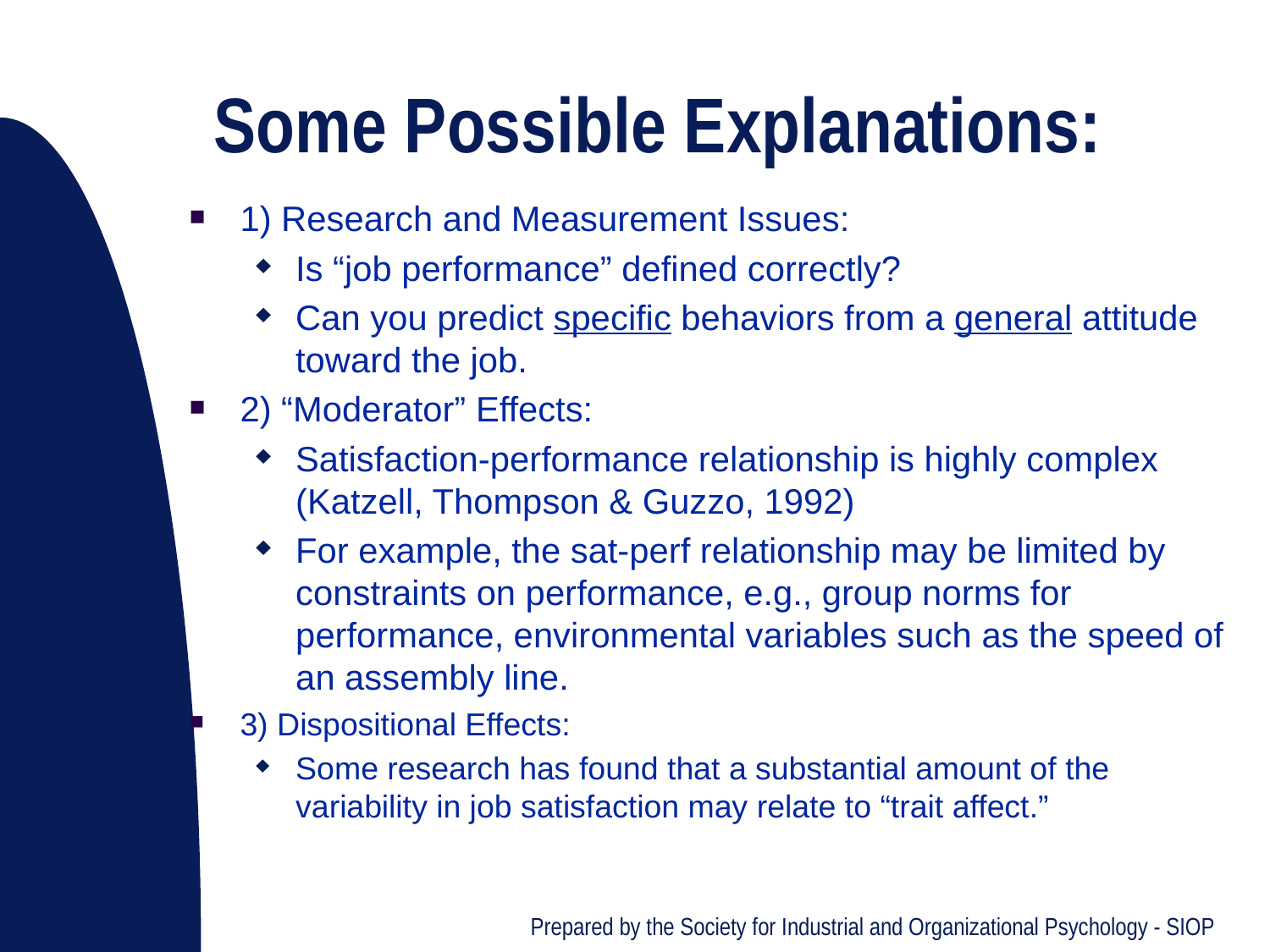

# Some Possible Explanations:
1) Research and Measurement Issues:
Is “job performance” defined correctly?
Can you predict specific behaviors from a general attitude toward the job.
2) “Moderator” Effects:
Satisfaction-performance relationship is highly complex (Katzell, Thompson & Guzzo, 1992)
For example, the sat-perf relationship may be limited by constraints on performance, e.g., group norms for performance, environmental variables such as the speed of an assembly line.
3) Dispositional Effects:
Some research has found that a substantial amount of the variability in job satisfaction may relate to “trait affect.”

Prepared by the Society for Industrial and Organizational Psychology - SIOP